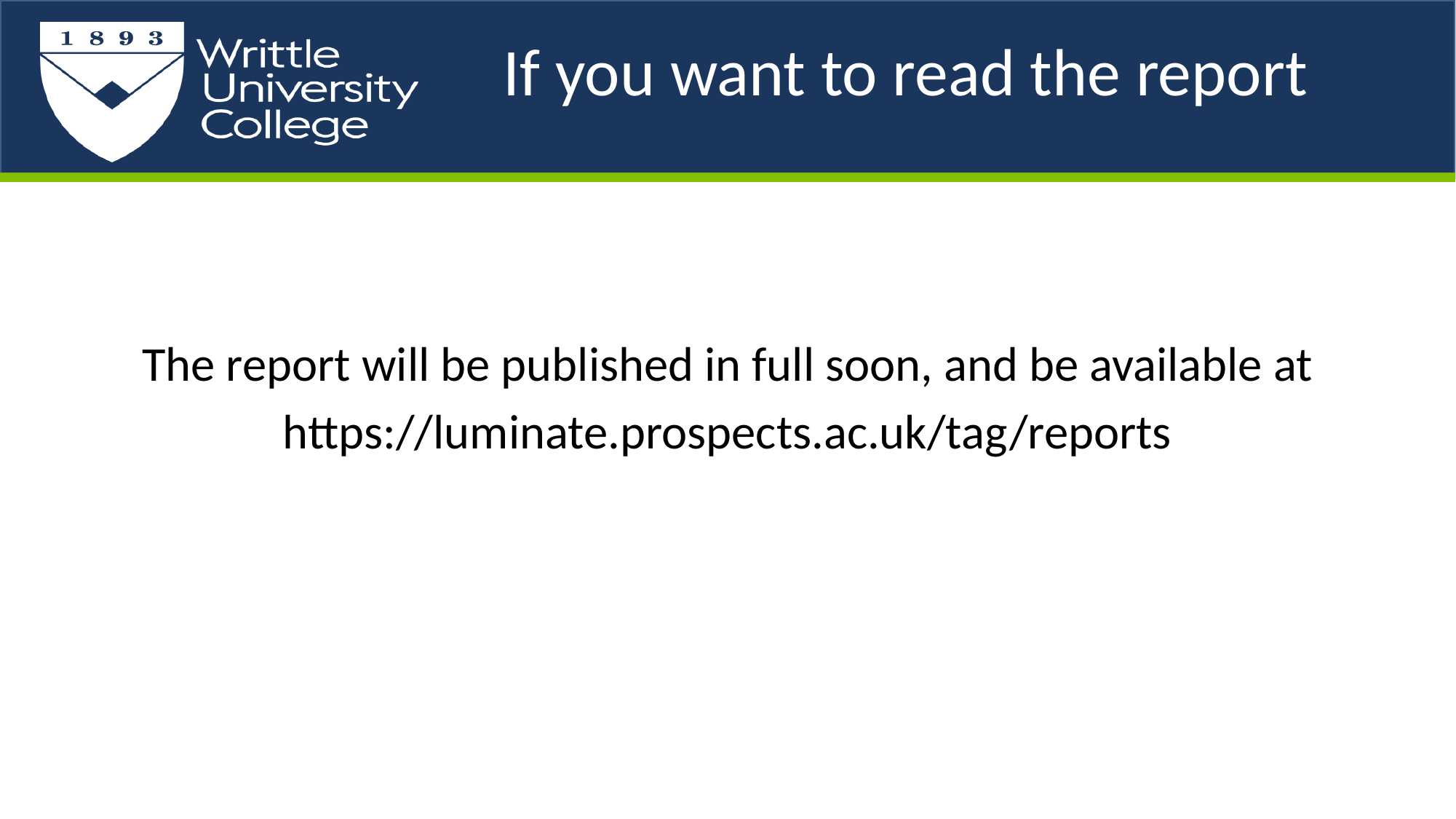

# If you want to read the report

The report will be published in full soon, and be available at
https://luminate.prospects.ac.uk/tag/reports